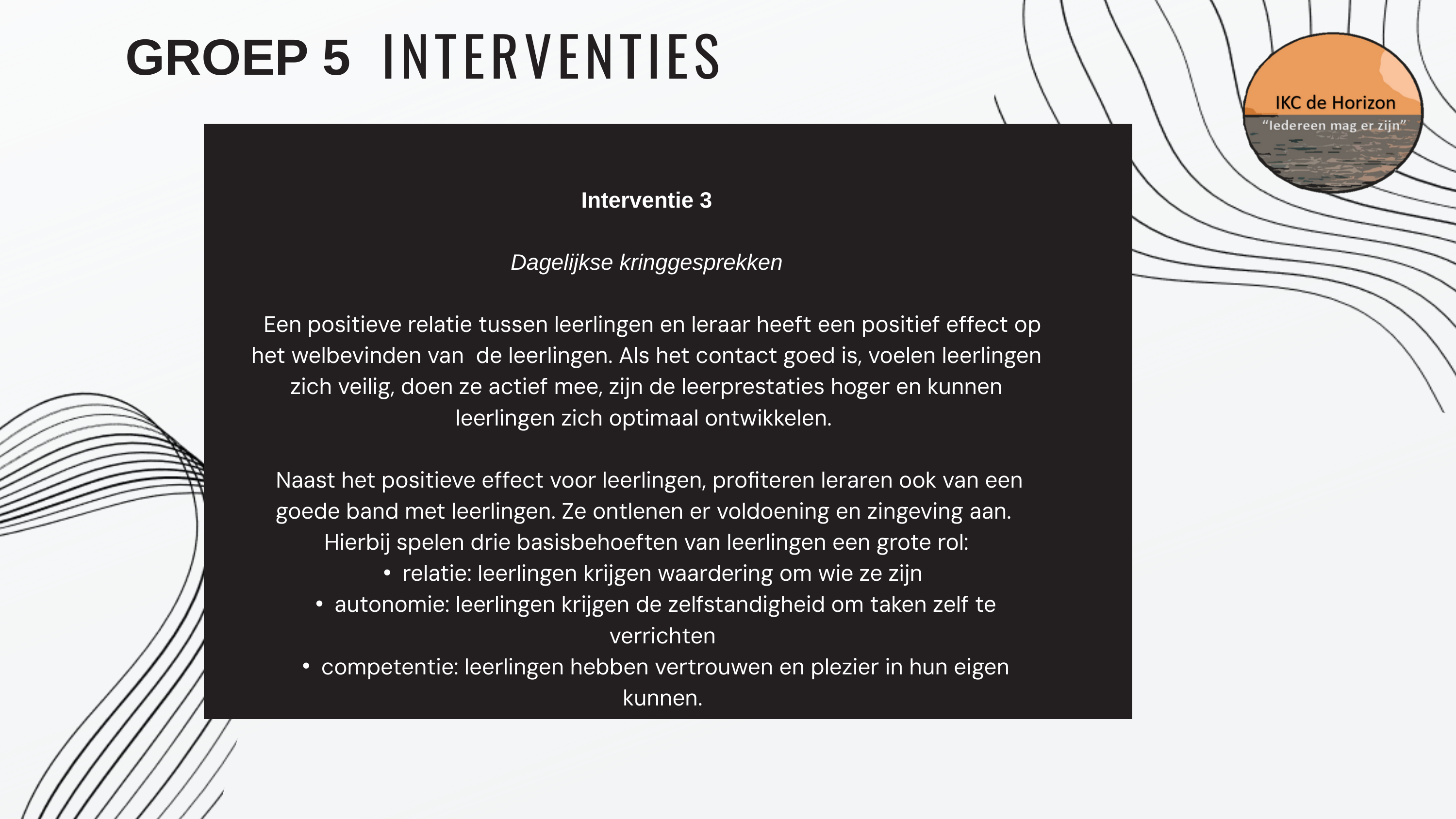

INTERVENTIES
GROEP 5

Interventie 3

Dagelijkse kringgesprekken

  Een positieve relatie tussen leerlingen en leraar heeft een positief effect op het welbevinden van  de leerlingen. Als het contact goed is, voelen leerlingen zich veilig, doen ze actief mee, zijn de leerprestaties hoger en kunnen leerlingen zich optimaal ontwikkelen.

 Naast het positieve effect voor leerlingen, profiteren leraren ook van een goede band met leerlingen. Ze ontlenen er voldoening en zingeving aan.
 Hierbij spelen drie basisbehoeften van leerlingen een grote rol:
relatie: leerlingen krijgen waardering om wie ze zijn
autonomie: leerlingen krijgen de zelfstandigheid om taken zelf te verrichten
competentie: leerlingen hebben vertrouwen en plezier in hun eigen kunnen.